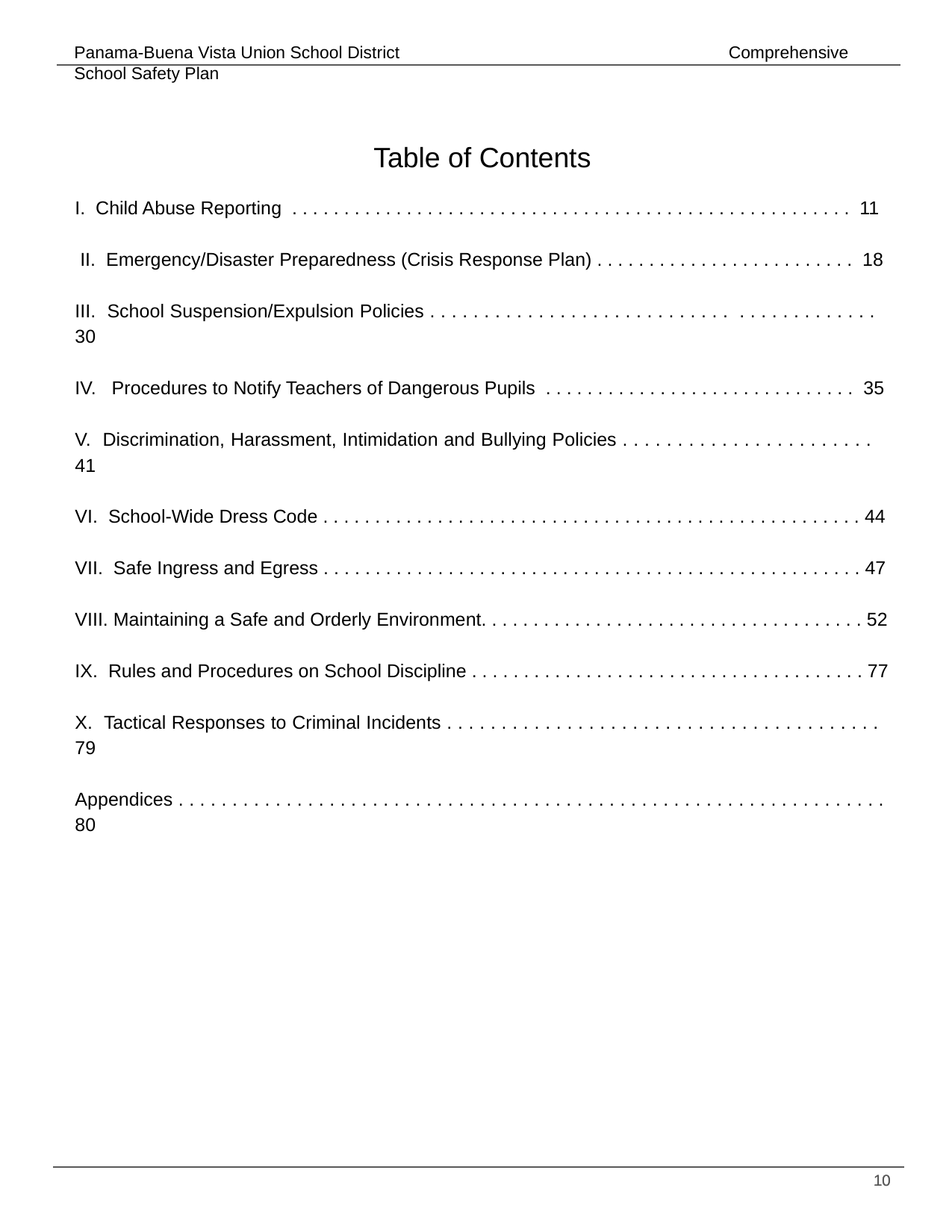

Table of Contents
I.  Child Abuse Reporting  . . . . . . . . . . . . . . . . . . . . . . . . . . . . . . . . . . . . . . . . . . . . . . . . . . . . . .  11

 II.  Emergency/Disaster Preparedness (Crisis Response Plan) . . . . . . . . . . . . . . . . . . . . . . . . .  18

III.  School Suspension/Expulsion Policies . . . . . . . . . . . . . . . . . . . . . . . . . . . .  . . . . . . . . . . . . .  30

IV.   Procedures to Notify Teachers of Dangerous Pupils  . . . . . . . . . . . . . . . . . . . . . . . . . . . . . .  35

V.  Discrimination, Harassment, Intimidation and Bullying Policies . . . . . . . . . . . . . . . . . . . . . . .  41

VI.  School-Wide Dress Code . . . . . . . . . . . . . . . . . . . . . . . . . . . . . . . . . . . . . . . . . . . . . . . . . . . . 44

VII.  Safe Ingress and Egress . . . . . . . . . . . . . . . . . . . . . . . . . . . . . . . . . . . . . . . . . . . . . . . . . . . . 47

VIII. Maintaining a Safe and Orderly Environment. . . . . . . . . . . . . . . . . . . . . . . . . . . . . . . . . . . . . 52

IX.  Rules and Procedures on School Discipline . . . . . . . . . . . . . . . . . . . . . . . . . . . . . . . . . . . . . . 77

X.  Tactical Responses to Criminal Incidents . . . . . . . . . . . . . . . . . . . . . . . . . . . . . . . . . . . . . . . .  79

Appendices . . . . . . . . . . . . . . . . . . . . . . . . . . . . . . . . . . . . . . . . . . . . . . . . . . . . . . . . . . . . . . . . . . 80

10
10